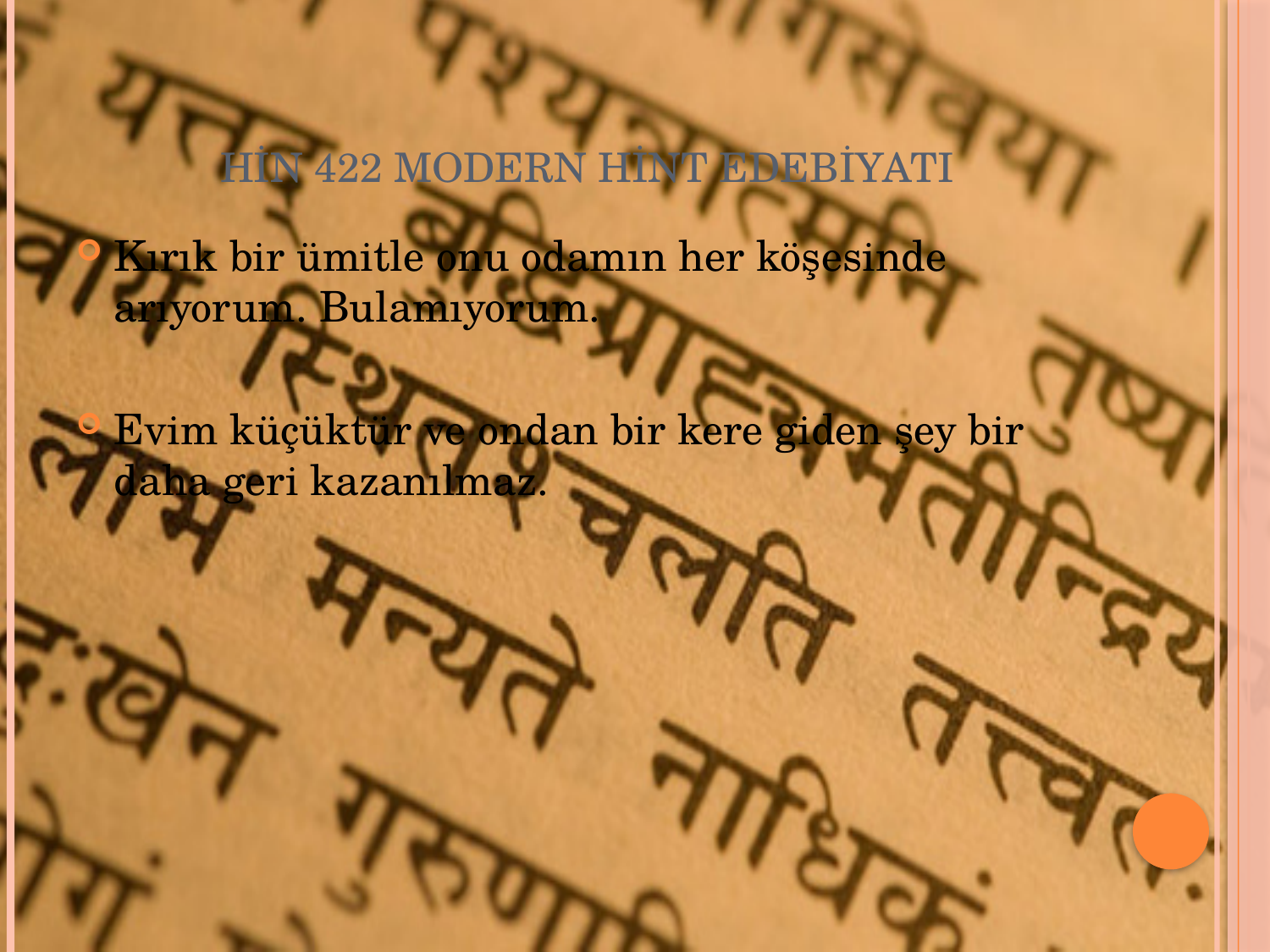

# HİN 422 MODERN HİNT EDEBİYATI
Kırık bir ümitle onu odamın her köşesinde arıyorum. Bulamıyorum.

Evim küçüktür ve ondan bir kere giden şey bir daha geri kazanılmaz.